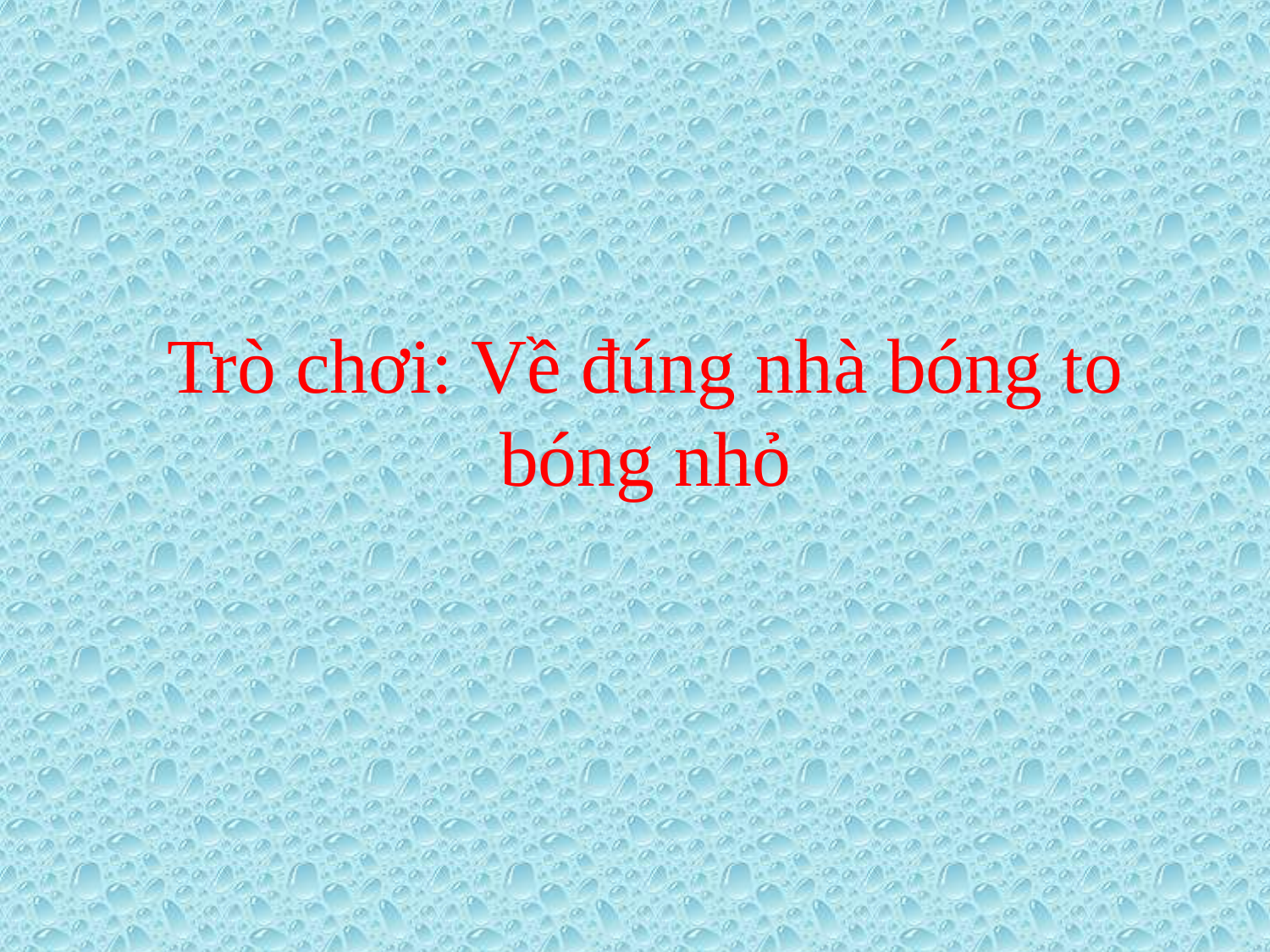

# Trò chơi: Về đúng nhà bóng to bóng nhỏ